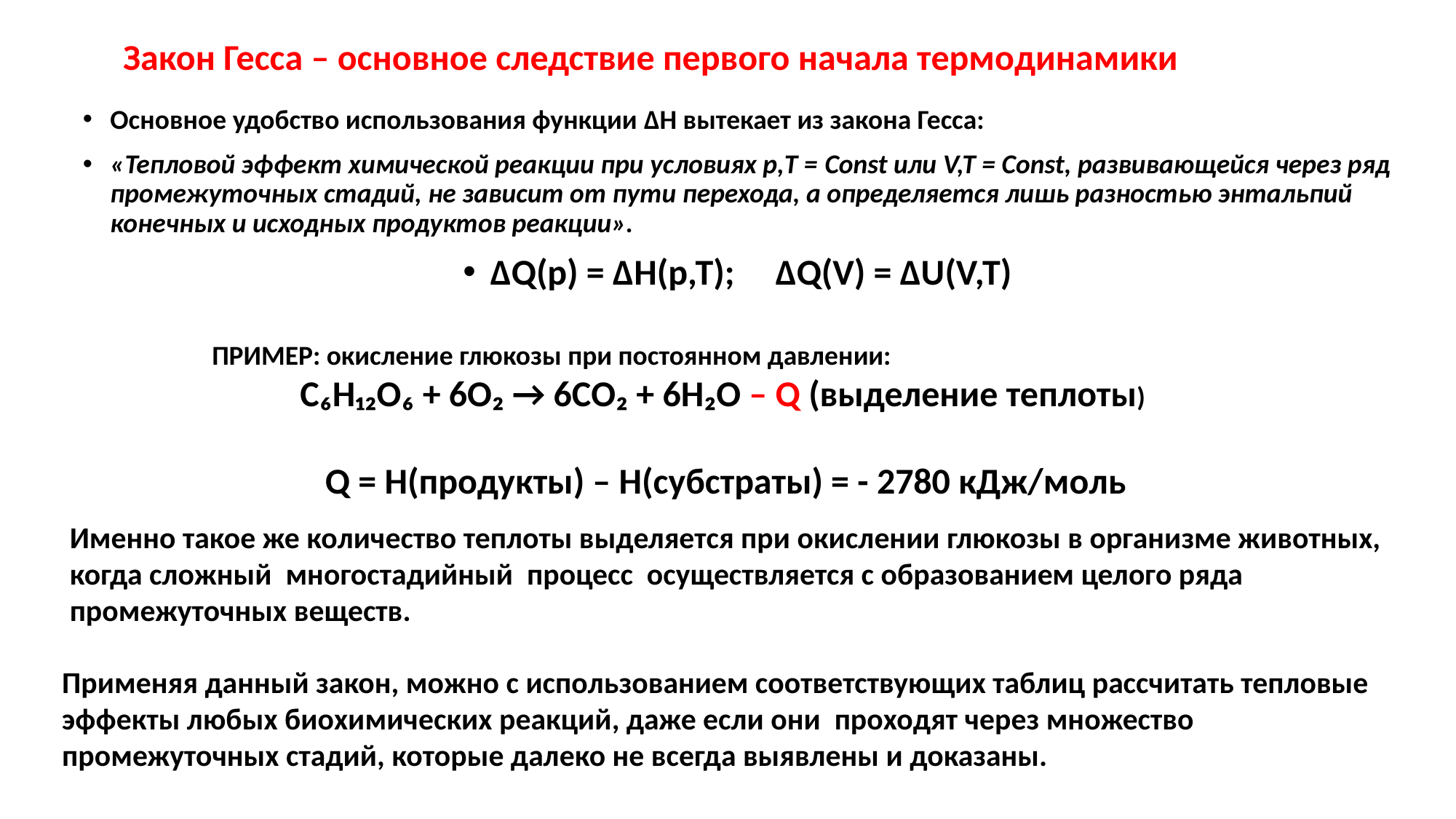

# Закон Гесса – основное следствие первого начала термодинамики
Основное удобство использования функции ∆H вытекает из закона Гесса:
«Тепловой эффект химической реакции при условиях р,Т = Const или V,T = Const, развивающейся через ряд промежуточных стадий, не зависит от пути перехода, а определяется лишь разностью энтальпий конечных и исходных продуктов реакции».
∆Q(р) = ∆H(p,T);     ∆Q(V) = ∆U(V,T)

                          ПРИМЕР: окисление глюкозы при постоянном давлении:
С₆Н₁₂О₆ + 6О₂ → 6СО₂ + 6Н₂О – Q (выделение теплоты)

Q = H(продукты) – Н(субстраты) = - 2780 кДж/моль

Именно такое же количество теплоты выделяется при окислении глюкозы в организме животных, когда сложный  многостадийный  процесс  осуществляется с образованием целого ряда промежуточных веществ.

Применяя данный закон, можно с использованием соответствующих таблиц рассчитать тепловые эффекты любых биохимических реакций, даже если они  проходят через множество промежуточных стадий, которые далеко не всегда выявлены и доказаны.